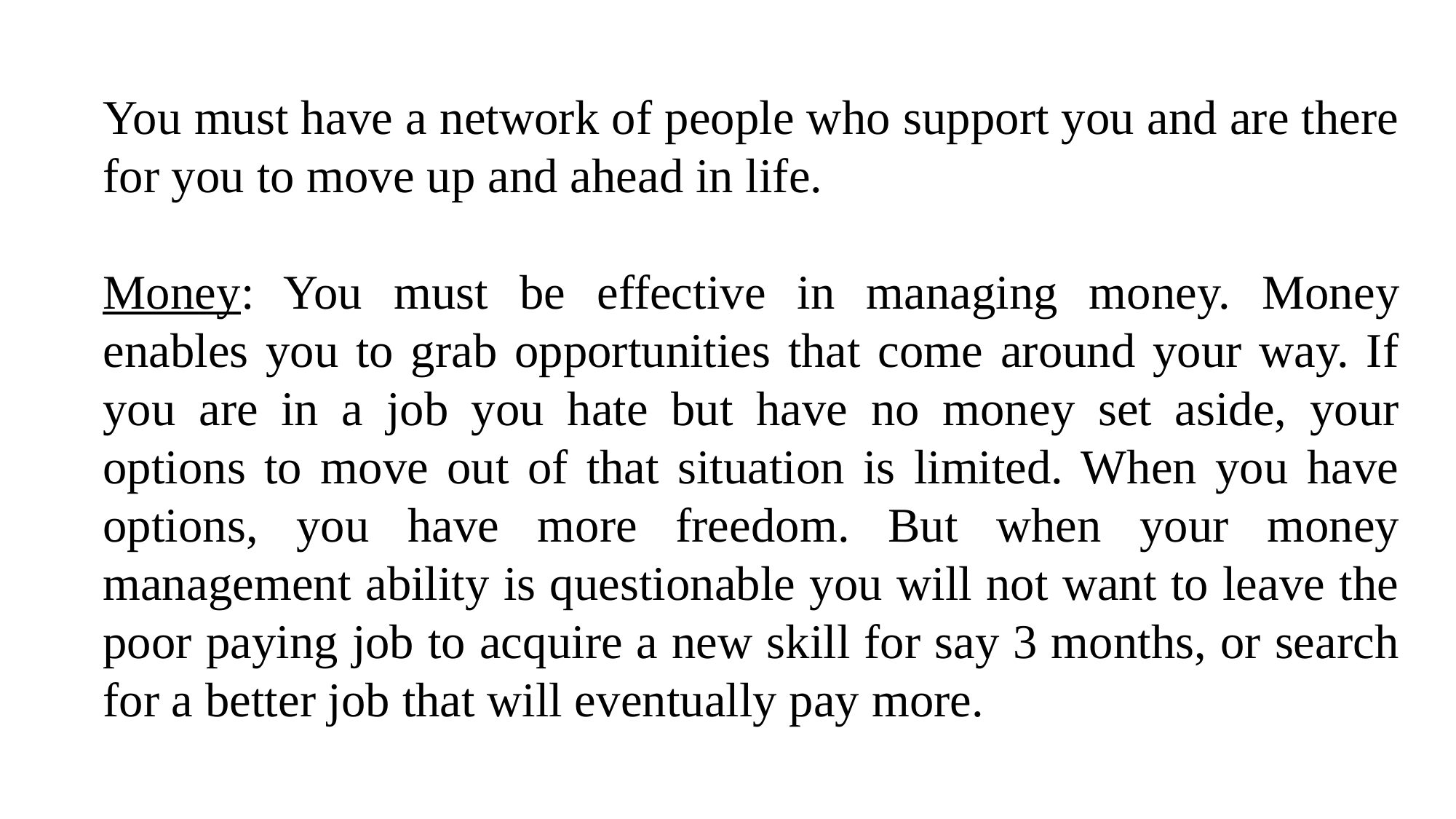

You must have a network of people who support you and are there for you to move up and ahead in life.

Money: You must be effective in managing money. Money enables you to grab opportunities that come around your way. If you are in a job you hate but have no money set aside, your options to move out of that situation is limited. When you have options, you have more freedom. But when your money management ability is questionable you will not want to leave the poor paying job to acquire a new skill for say 3 months, or search for a better job that will eventually pay more.